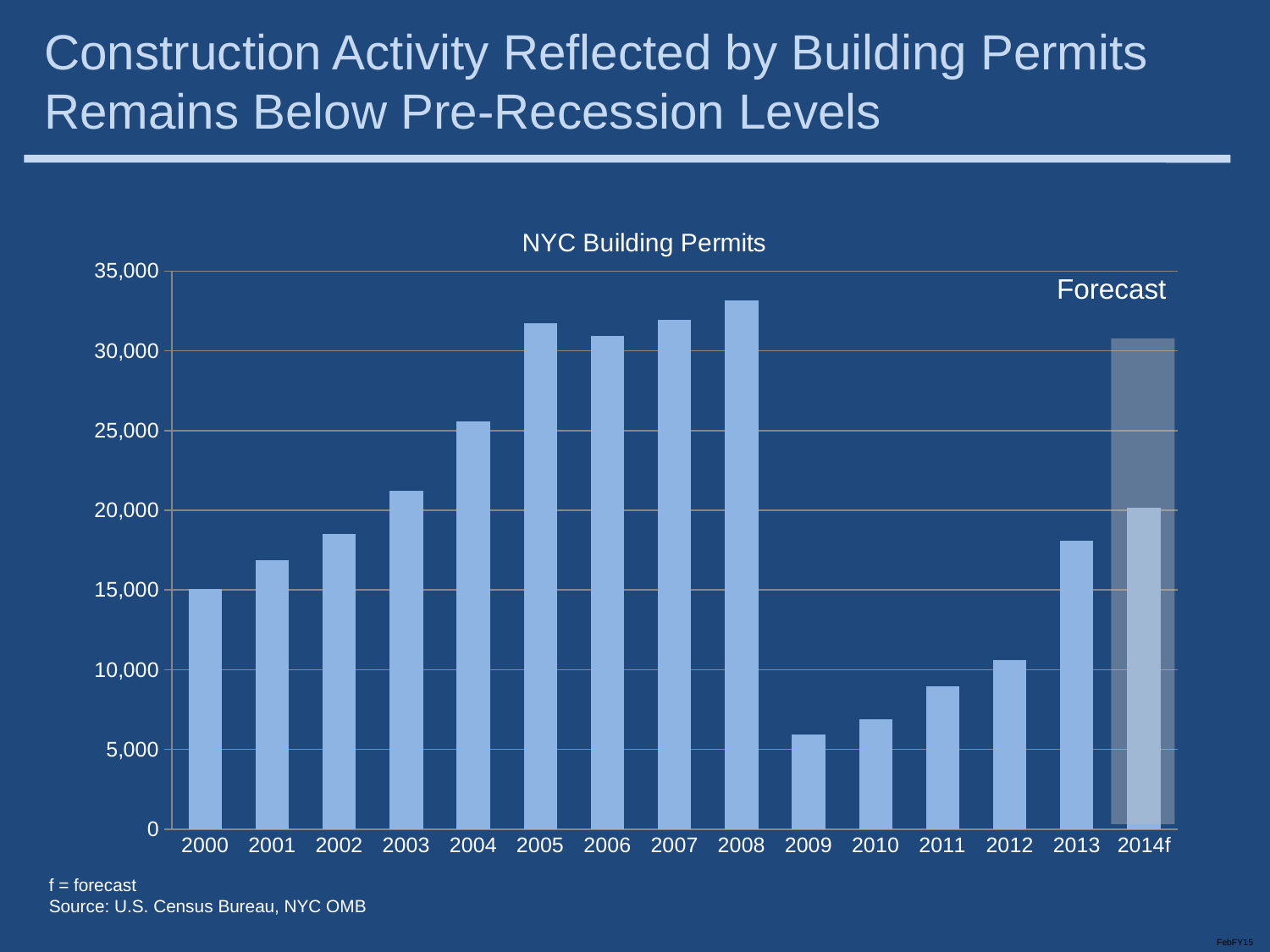

# Construction Activity Reflected by Building Permits Remains Below Pre-Recession Levels

### Chart: NYC Building Permits

| Category | NYC Building Permits |
|---|---|
| 2000 | 15050.0 |
| 2001 | 16856.0 |
| 2002 | 18500.0 |
| 2003 | 21218.0 |
| 2004 | 25553.0 |
| 2005 | 31731.0 |
| 2006 | 30927.0 |
| 2007 | 31918.0 |
| 2008 | 33170.0 |
| 2009 | 5953.0 |
| 2010 | 6895.0 |
| 2011 | 8936.0 |
| 2012 | 10599.0 |
| 2013 | 18095.0 |
| 2014f | 20140.394 |
Forecast

f = forecast
Source: U.S. Census Bureau, NYC OMB